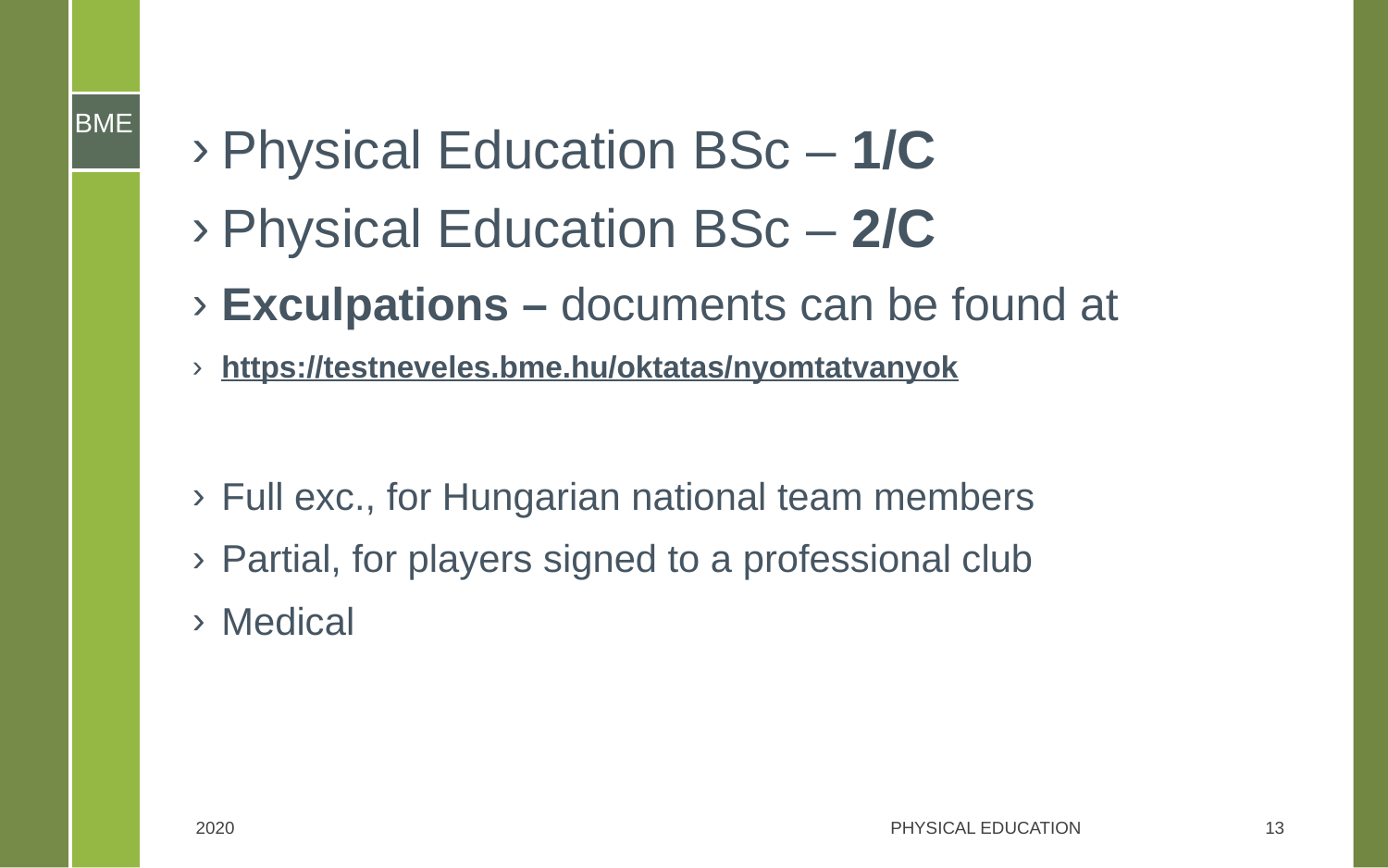

Physical Education BSc – 1/C
Physical Education BSc – 2/C
Exculpations – documents can be found at
https://testneveles.bme.hu/oktatas/nyomtatvanyok

Full exc., for Hungarian national team members
Partial, for players signed to a professional club
Medical

2020
Physical Education
13